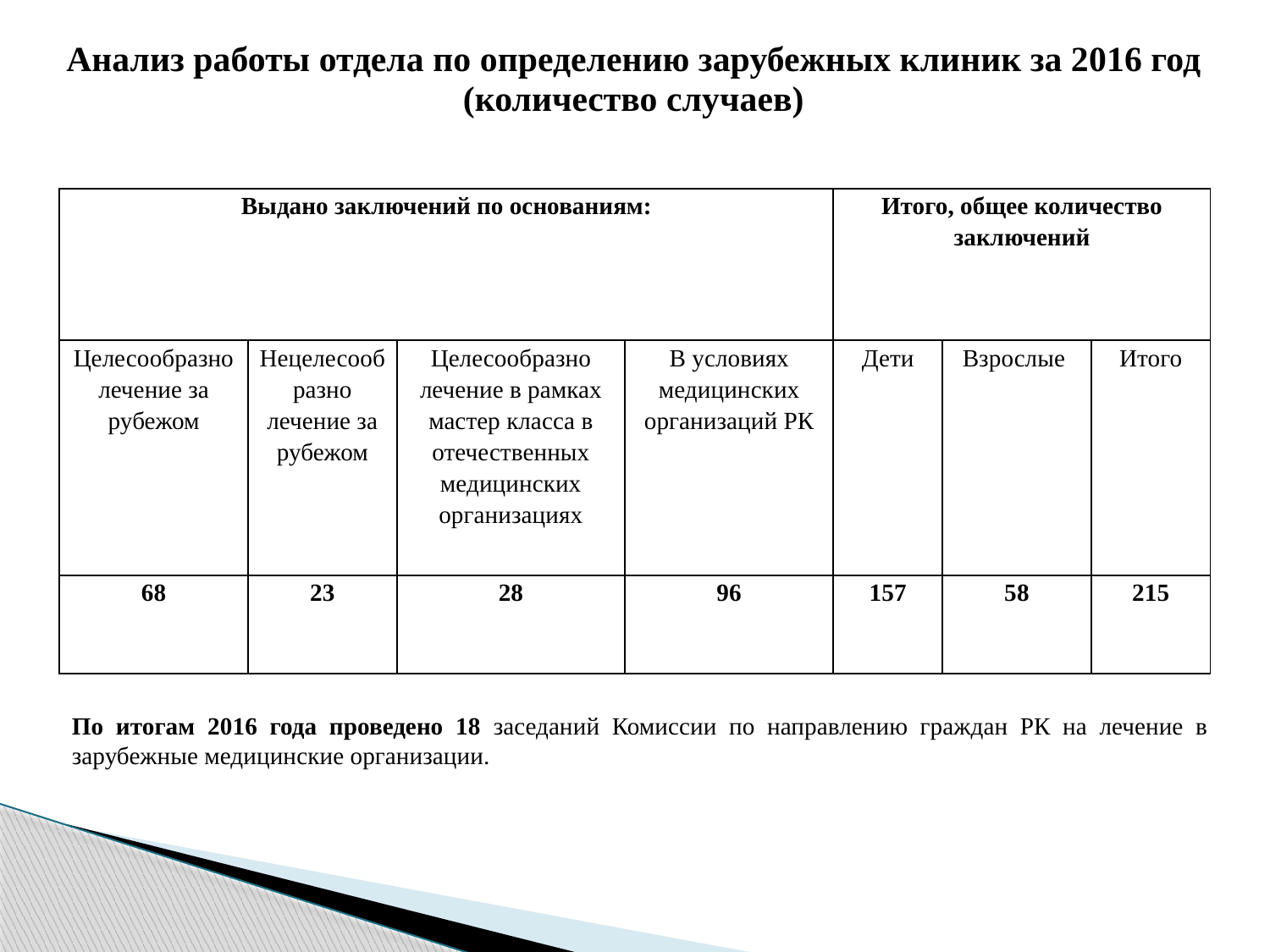

# Анализ работы отдела по определению зарубежных клиник за 2016 год (количество случаев)
| Выдано заключений по основаниям: |  |  |  | Итого, общее количество заключений |  |  |
| --- | --- | --- | --- | --- | --- | --- |
| Целесообразно лечение за рубежом | Нецелесообразно лечение за рубежом | Целесообразно лечение в рамках мастер класса в отечественных медицинских организациях | В условиях медицинских организаций РК | Дети | Взрослые | Итого |
| 68 | 23 | 28 | 96 | 157 | 58 | 215 |
По итогам 2016 года проведено 18 заседаний Комиссии по направлению граждан РК на лечение в зарубежные медицинские организации.